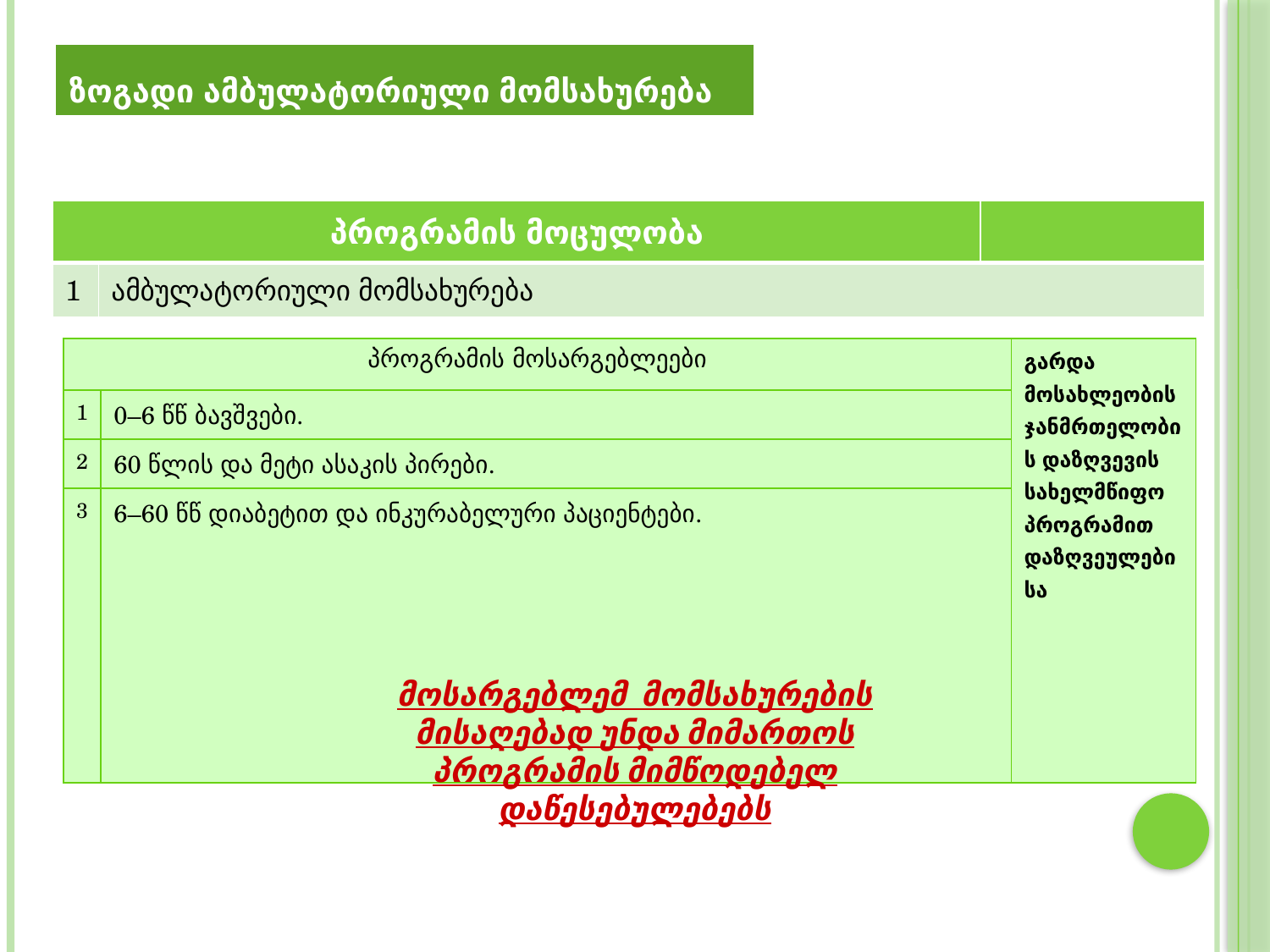

# ზოგადი ამბულატორიული მომსახურება
| პროგრამის მოცულობა |  |  |
| --- | --- | --- |
| 1 | ამბულატორიული მომსახურება |  |
| პროგრამის მოსარგებლეები |  | გარდა მოსახლეობის ჯანმრთელობის დაზღვევის სახელმწიფო პროგრამით დაზღვეულებისა |
| --- | --- | --- |
| 1 | 0–6 წწ ბავშვები. |  |
| 2 | 60 წლის და მეტი ასაკის პირები. |  |
| 3 | 6–60 წწ დიაბეტით და ინკურაბელური პაციენტები. |  |
მოსარგებლემ  მომსახურების მისაღებად უნდა მიმართოს პროგრამის მიმწოდებელ დაწესებულებებს